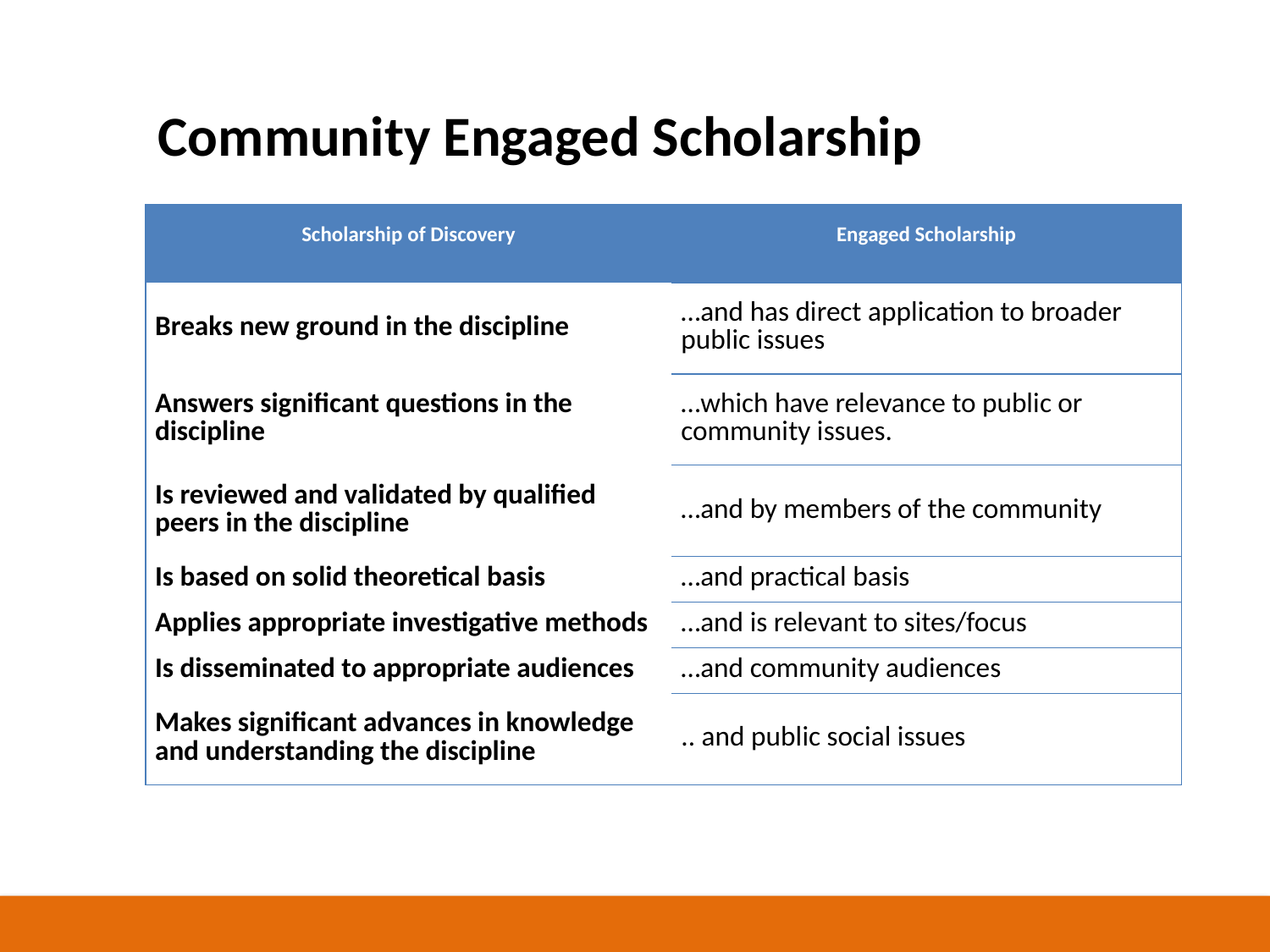

Community Engaged Scholarship
| Scholarship of Discovery | Engaged Scholarship |
| --- | --- |
| Breaks new ground in the discipline | …and has direct application to broader public issues |
| Answers significant questions in the discipline | …which have relevance to public or community issues. |
| Is reviewed and validated by qualified peers in the discipline | …and by members of the community |
| Is based on solid theoretical basis | …and practical basis |
| Applies appropriate investigative methods | …and is relevant to sites/focus |
| Is disseminated to appropriate audiences | …and community audiences |
| Makes significant advances in knowledge and understanding the discipline | .. and public social issues |